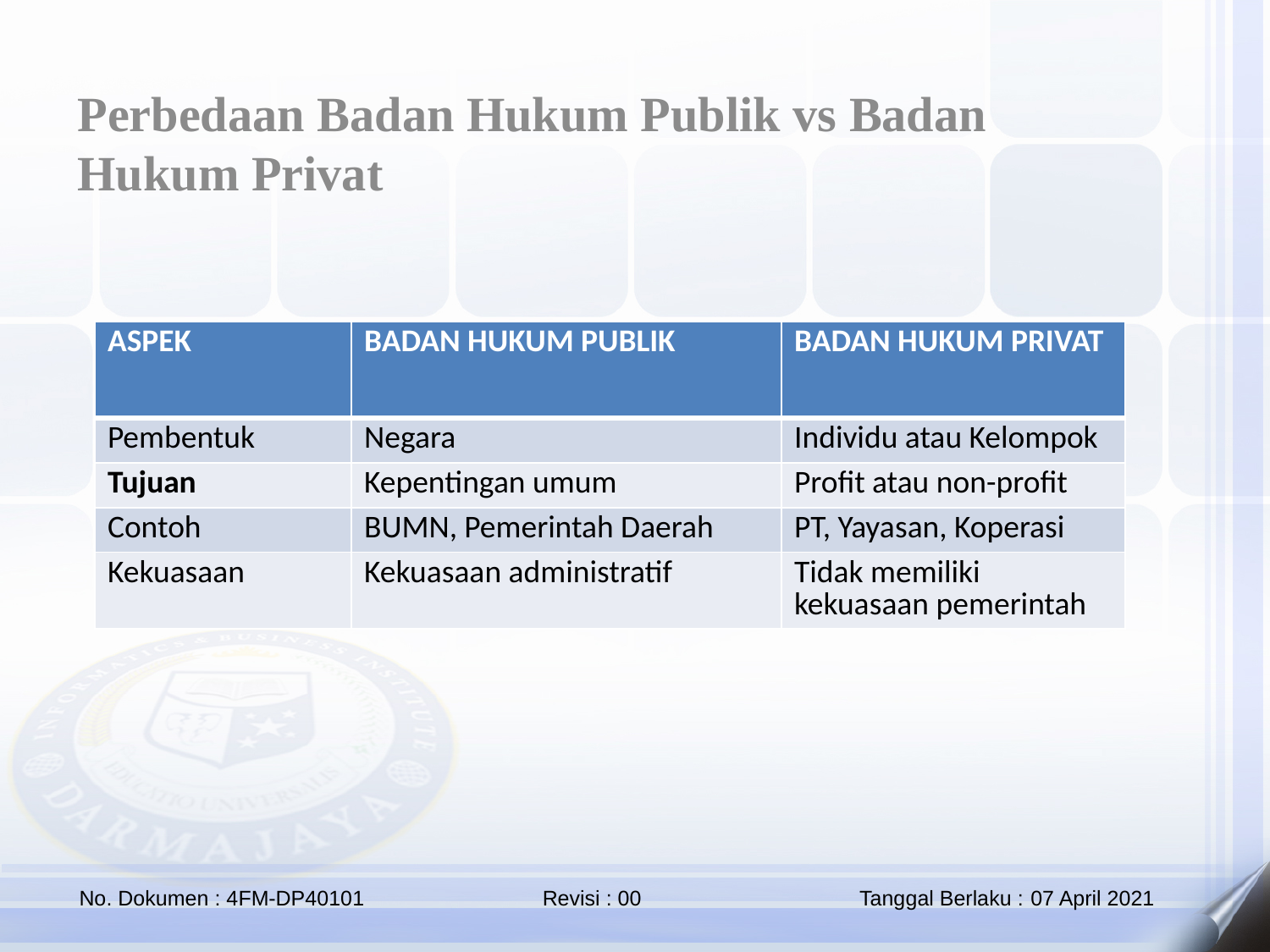

Perbedaan Badan Hukum Publik vs Badan Hukum Privat

| ASPEK | BADAN HUKUM PUBLIK | BADAN HUKUM PRIVAT |
| --- | --- | --- |
| Pembentuk | Negara | Individu atau Kelompok |
| Tujuan | Kepentingan umum | Profit atau non-profit |
| Contoh | BUMN, Pemerintah Daerah | PT, Yayasan, Koperasi |
| Kekuasaan | Kekuasaan administratif | Tidak memiliki kekuasaan pemerintah |